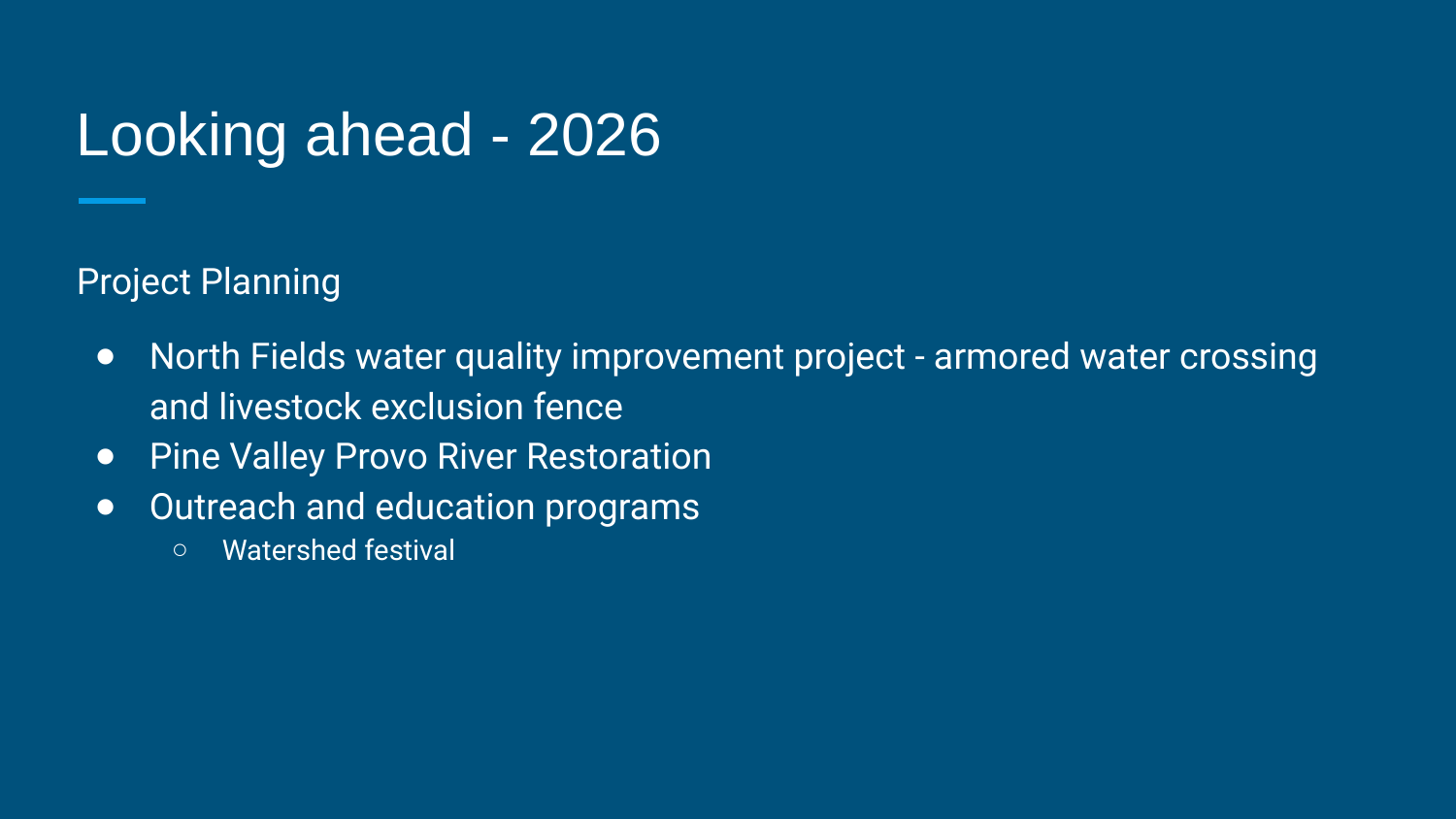

# Looking ahead - 2026
Project Planning
North Fields water quality improvement project - armored water crossing and livestock exclusion fence
Pine Valley Provo River Restoration
Outreach and education programs
Watershed festival